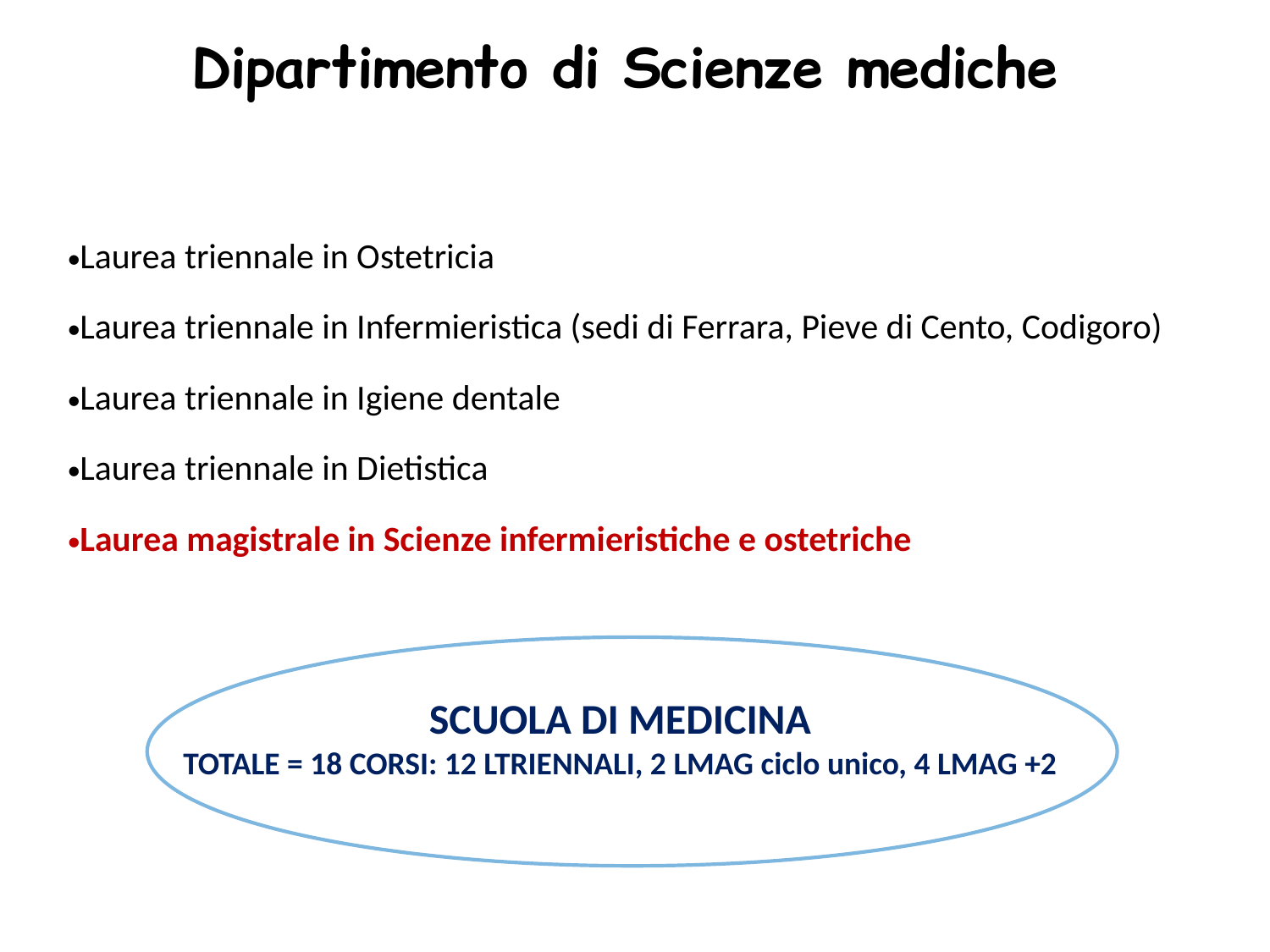

# Dipartimento di Scienze mediche
| Laurea triennale in Ostetricia Laurea triennale in Infermieristica (sedi di Ferrara, Pieve di Cento, Codigoro) Laurea triennale in Igiene dentale Laurea triennale in Dietistica Laurea magistrale in Scienze infermieristiche e ostetriche |
| --- |

SCUOLA DI MEDICINA
TOTALE = 18 CORSI: 12 LTRIENNALI, 2 LMAG ciclo unico, 4 LMAG +2